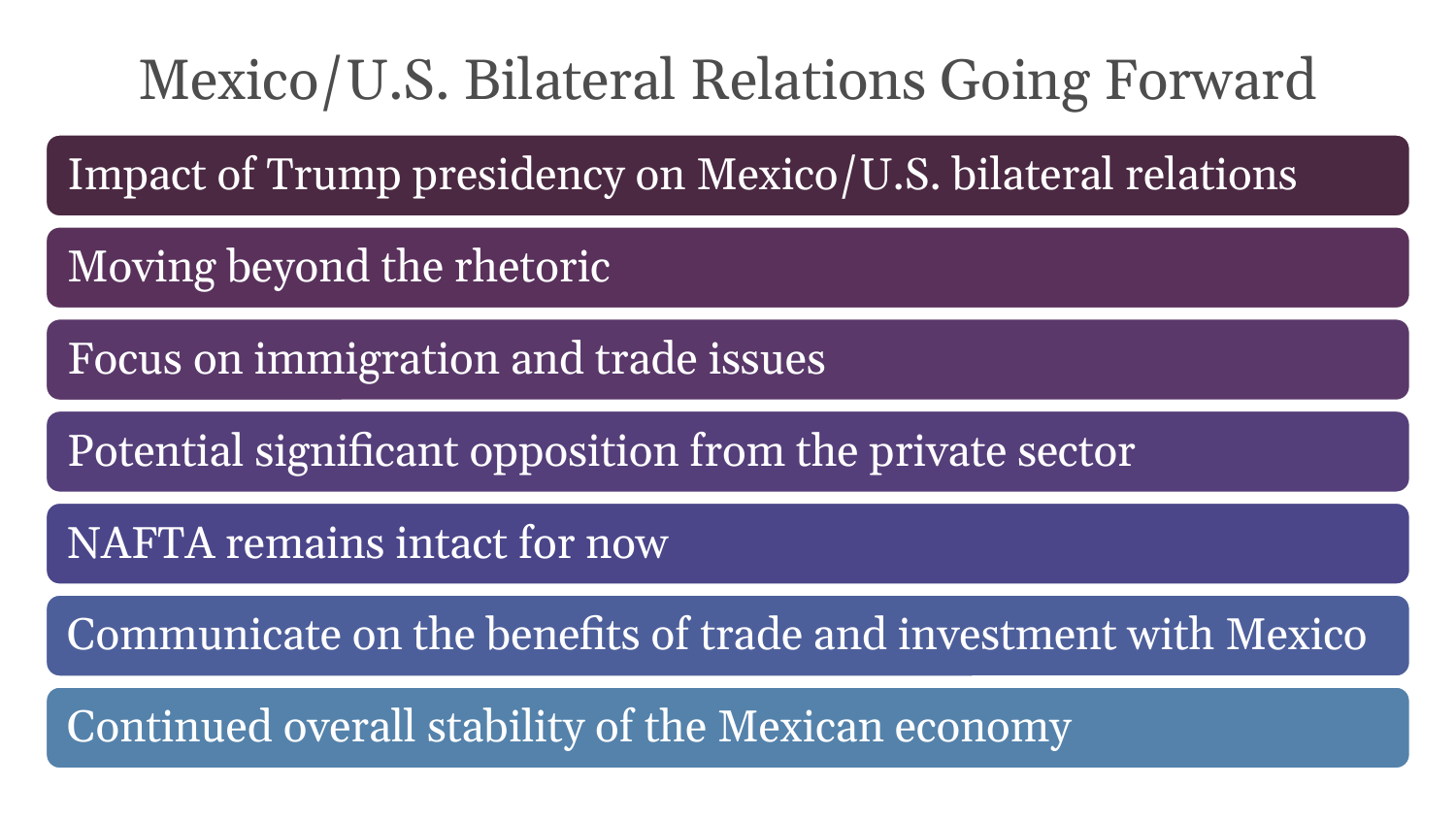

# Mexico/U.S. Bilateral Relations Going Forward
Impact of Trump presidency on Mexico/U.S. bilateral relations
Moving beyond the rhetoric
Focus on immigration and trade issues
Potential significant opposition from the private sector
NAFTA remains intact for now
Communicate on the benefits of trade and investment with Mexico
Continued overall stability of the Mexican economy